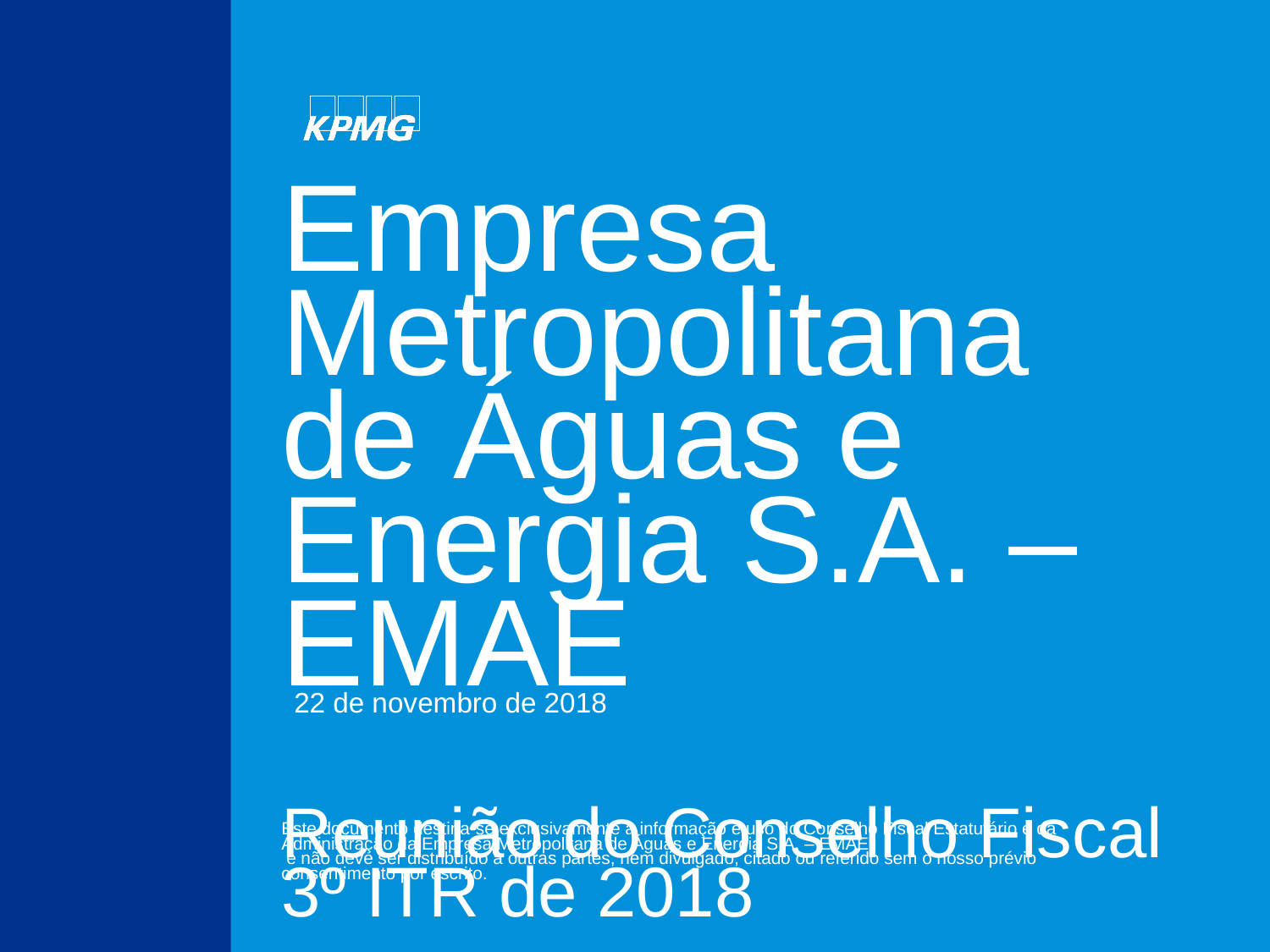

Empresa Metropolitana de Águas e Energia S.A. – EMAE

Reunião do Conselho Fiscal
3º ITR de 2018
22 de novembro de 2018
Este documento destina-se exclusivamente a informação e uso do Conselho Fiscal Estatutário e da Administração da Empresa Metropolitana de Águas e Energia S.A. – EMAE
 e não deve ser distribuído a outras partes, nem divulgado, citado ou referido sem o nosso prévio consentimento por escrito.